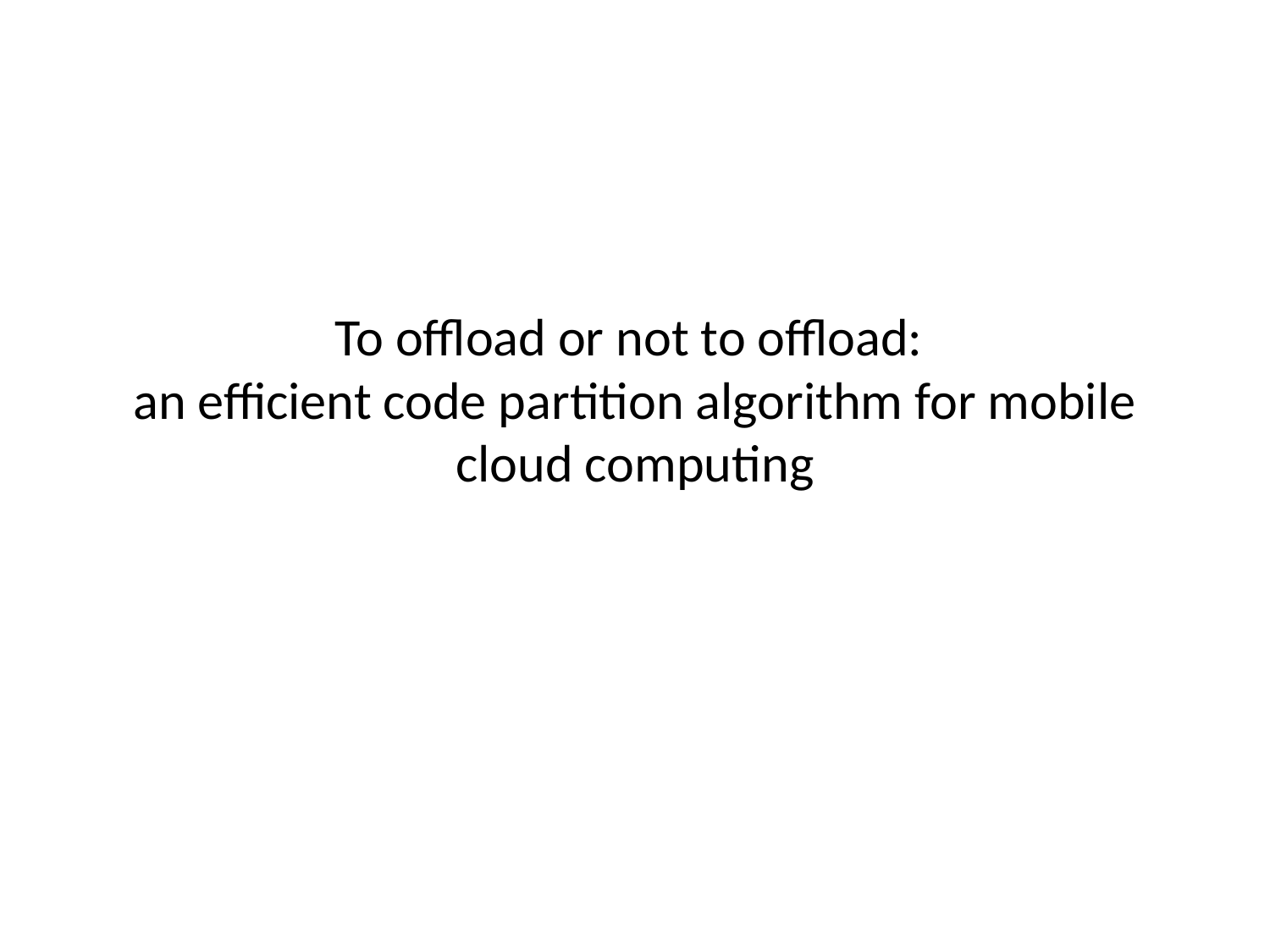

# To offload or not to offload: an efficient code partition algorithm for mobile cloud computing